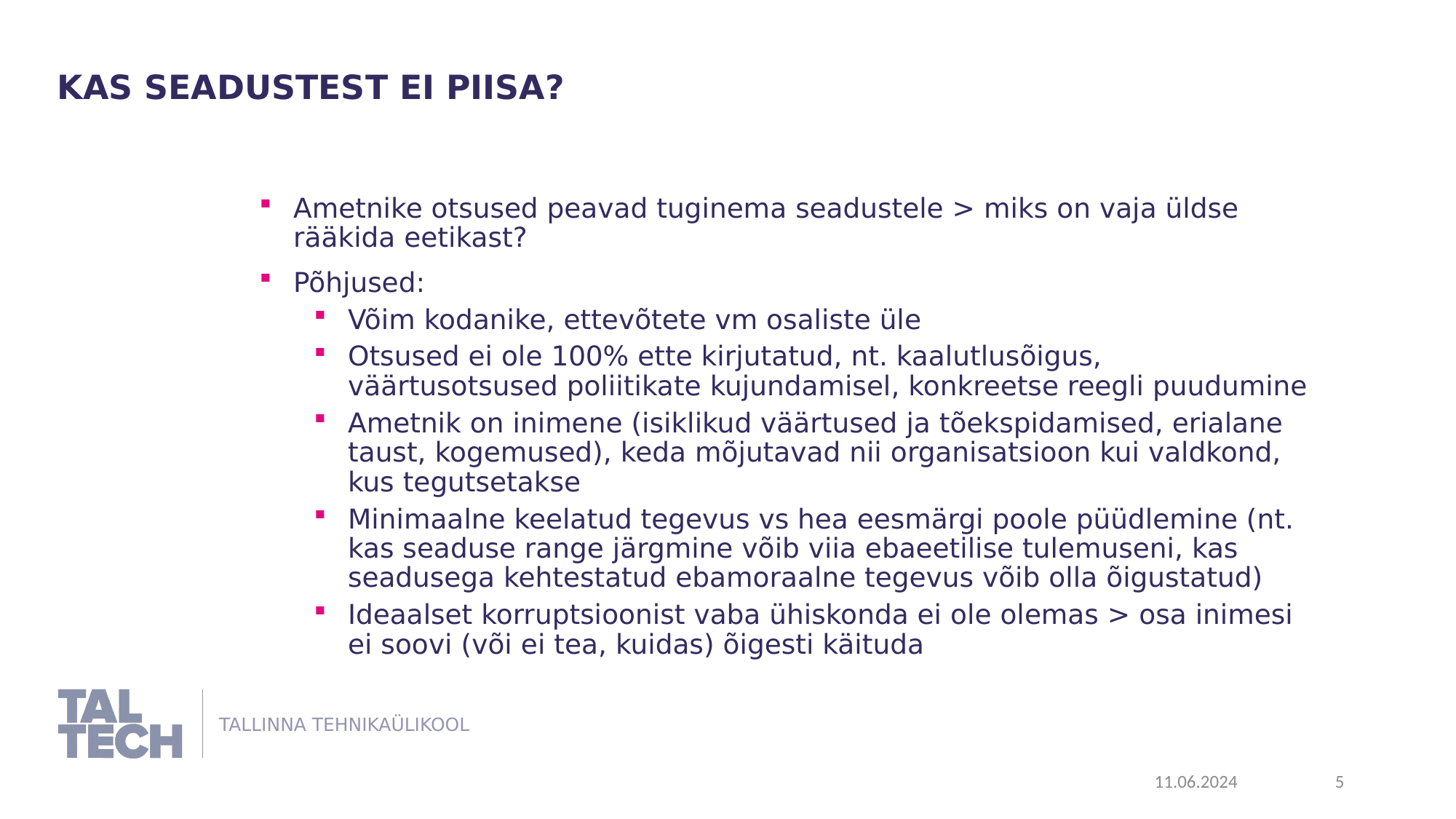

Kas seadustest ei piisa?
Ametnike otsused peavad tuginema seadustele > miks on vaja üldse rääkida eetikast?
Põhjused:
Võim kodanike, ettevõtete vm osaliste üle
Otsused ei ole 100% ette kirjutatud, nt. kaalutlusõigus, väärtusotsused poliitikate kujundamisel, konkreetse reegli puudumine
Ametnik on inimene (isiklikud väärtused ja tõekspidamised, erialane taust, kogemused), keda mõjutavad nii organisatsioon kui valdkond, kus tegutsetakse
Minimaalne keelatud tegevus vs hea eesmärgi poole püüdlemine (nt. kas seaduse range järgmine võib viia ebaeetilise tulemuseni, kas seadusega kehtestatud ebamoraalne tegevus võib olla õigustatud)
Ideaalset korruptsioonist vaba ühiskonda ei ole olemas > osa inimesi ei soovi (või ei tea, kuidas) õigesti käituda

11.06.2024
5